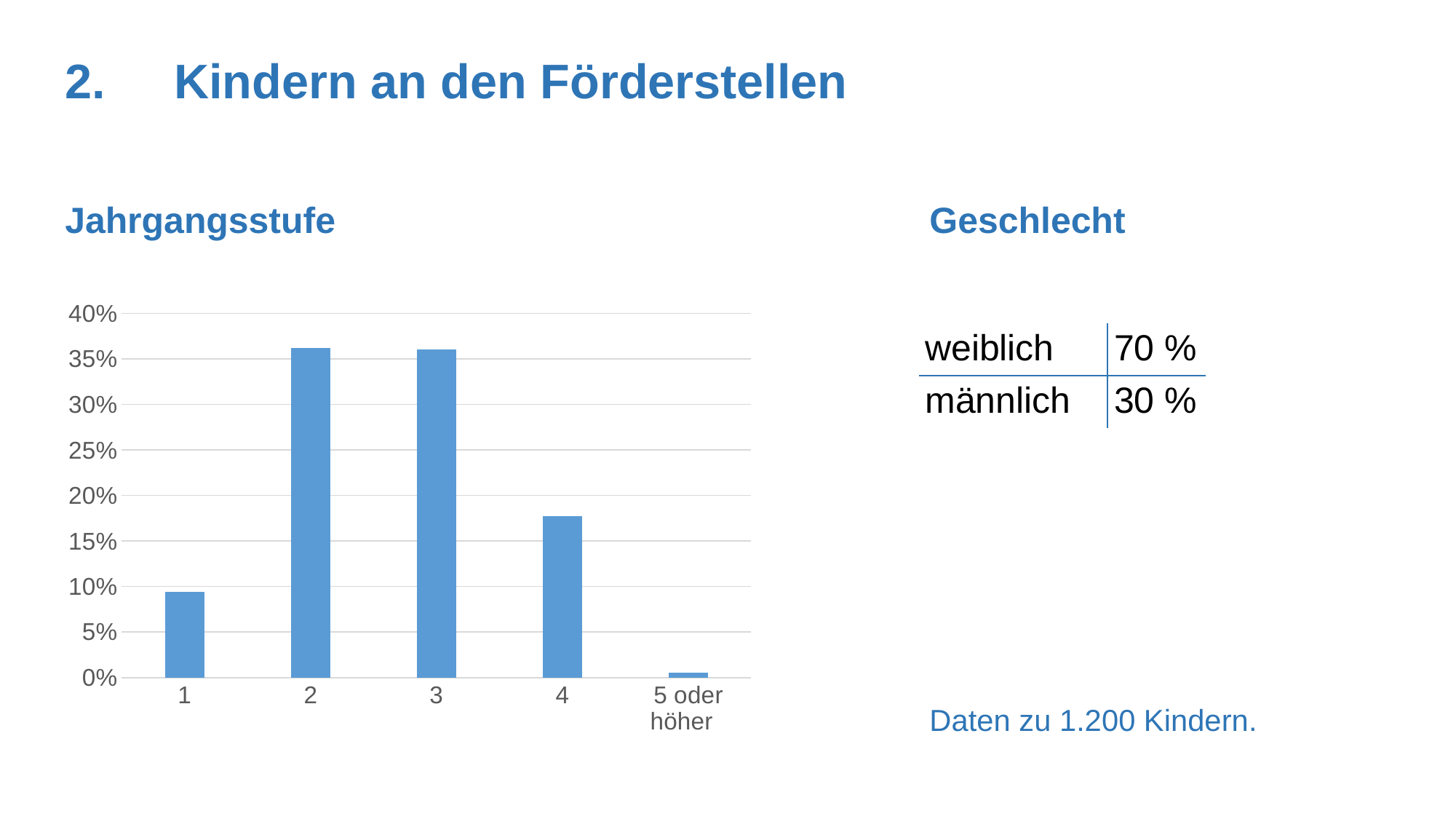

2.	Kindern an den Förderstellen
Geschlecht
Jahrgangsstufe

### Chart

| Category | Prozentsatz der Förderstellen |
|---|---|
| 1 | 0.0942 |
| 2 | 0.3622 |
| 3 | 0.3608 |
| 4 | 0.1773 |
| 5 oder höher   | 0.0055 |
| weiblich | 70 % |
| --- | --- |
| männlich | 30 % |
Daten zu 1.200 Kindern.